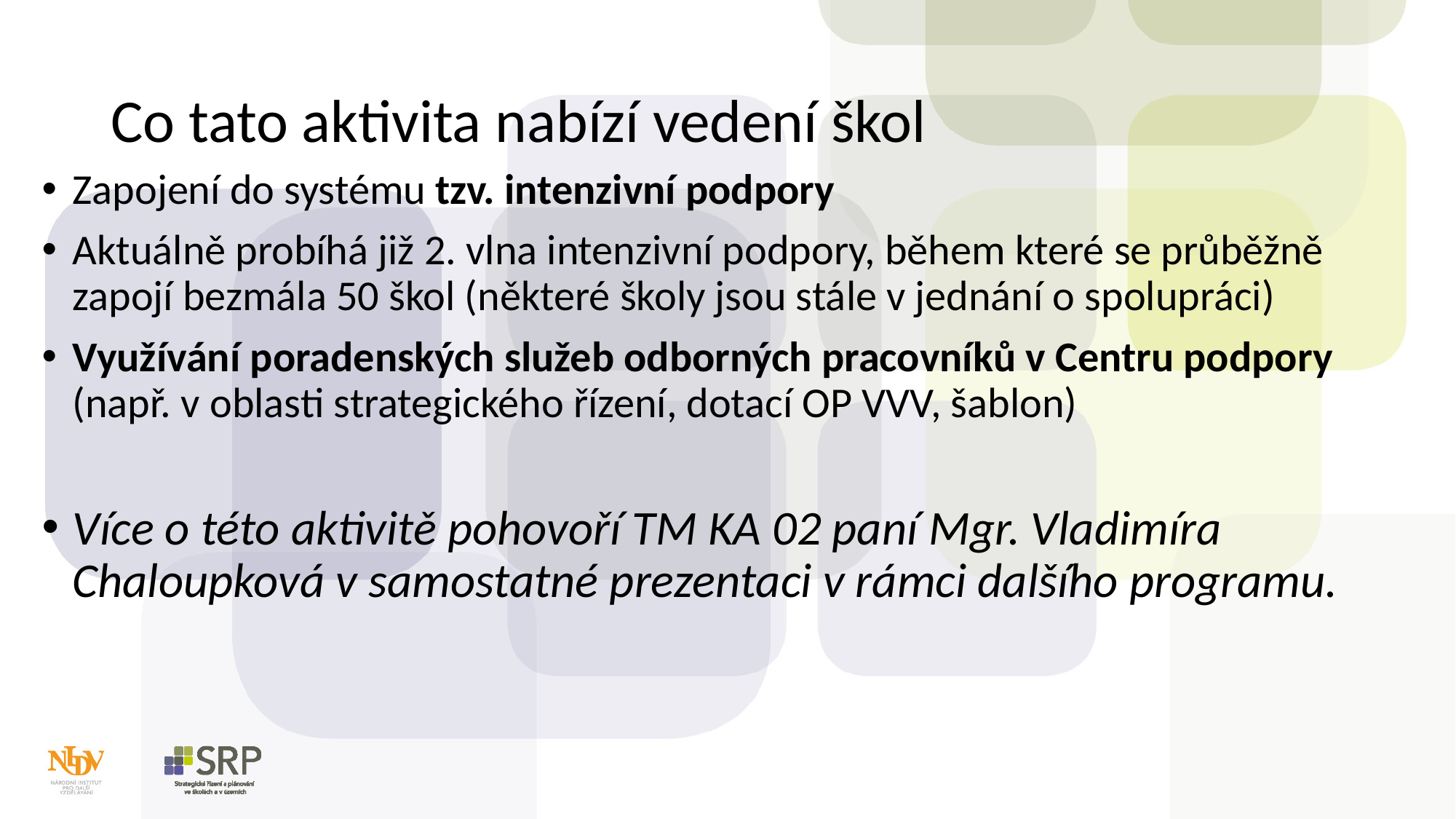

# Co tato aktivita nabízí vedení škol
Zapojení do systému tzv. intenzivní podpory
Aktuálně probíhá již 2. vlna intenzivní podpory, během které se průběžně zapojí bezmála 50 škol (některé školy jsou stále v jednání o spolupráci)
Využívání poradenských služeb odborných pracovníků v Centru podpory (např. v oblasti strategického řízení, dotací OP VVV, šablon)

Více o této aktivitě pohovoří TM KA 02 paní Mgr. Vladimíra Chaloupková v samostatné prezentaci v rámci dalšího programu.